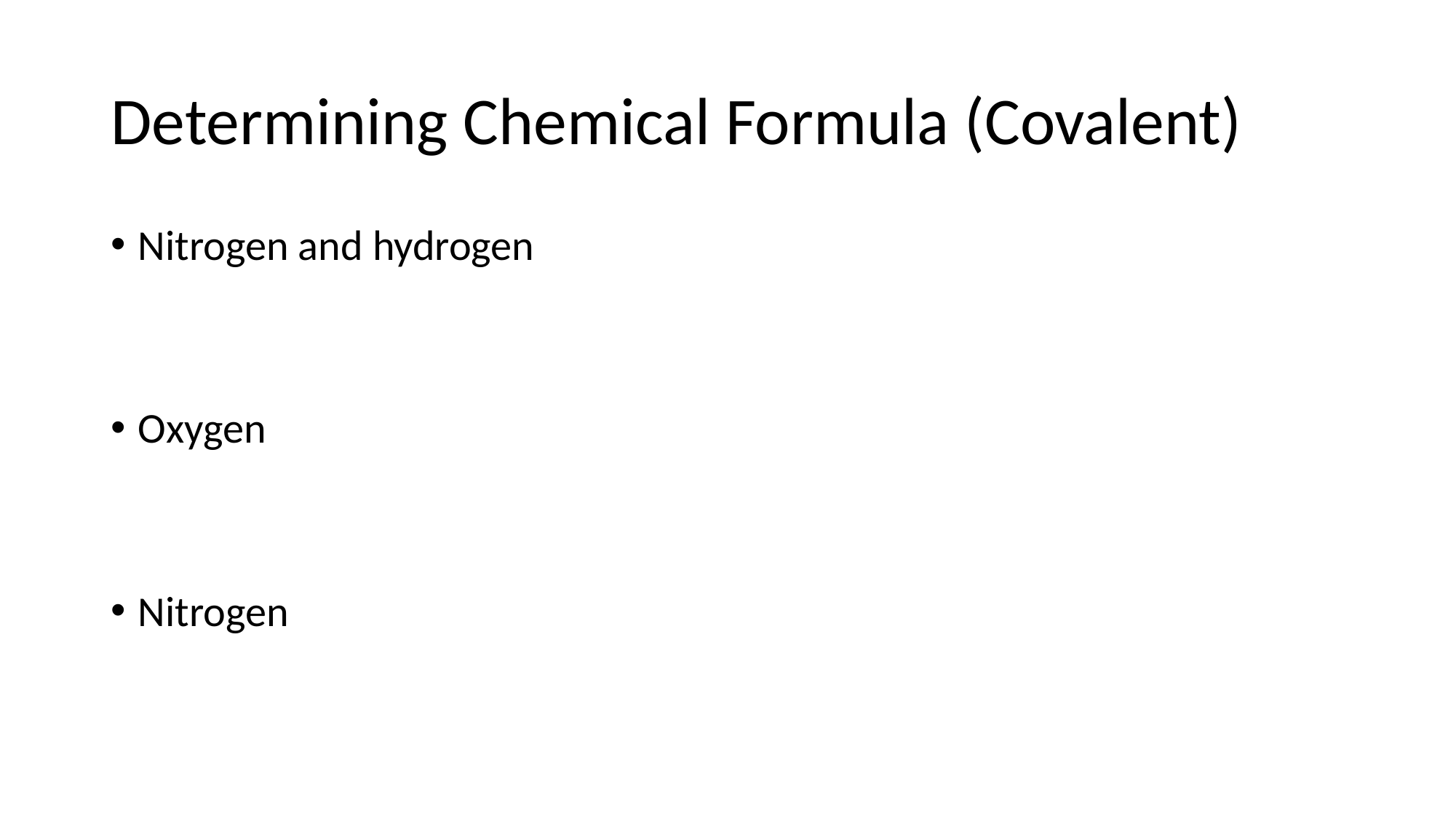

# Determining Chemical Formula (Covalent)
Nitrogen and hydrogen

Oxygen

Nitrogen